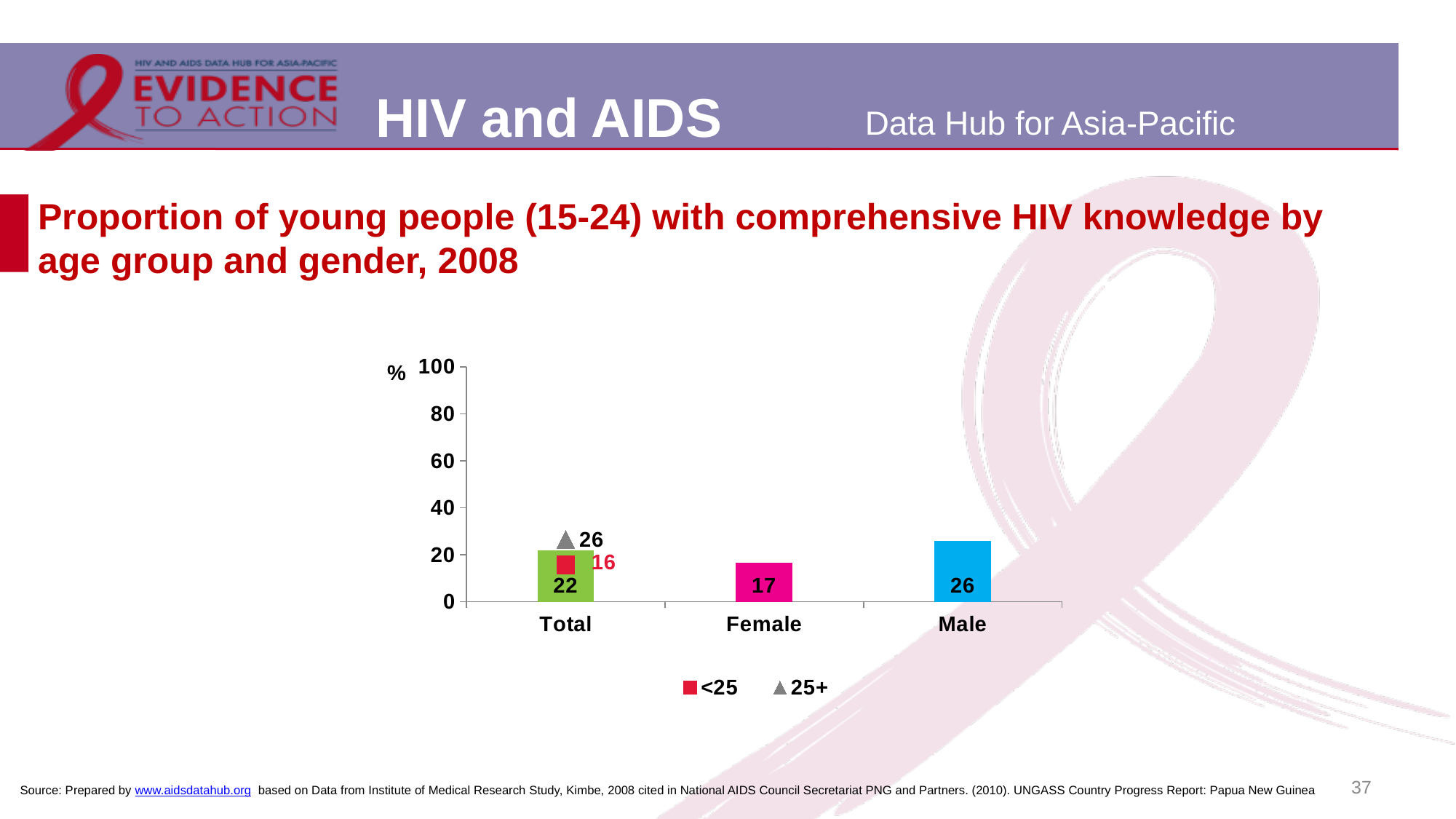

# Proportion of young people (15-24) with comprehensive HIV knowledge by age group and gender, 2008

### Chart

| Category | Total | <25 | 25+ |
|---|---|---|---|
| Total | 21.9 | 15.6 | 26.4 |
| Female | 16.7 | None | None |
| Male | 25.8 | None | None |
37
Source: Prepared by www.aidsdatahub.org  based on Data from Institute of Medical Research Study, Kimbe, 2008 cited in National AIDS Council Secretariat PNG and Partners. (2010). UNGASS Country Progress Report: Papua New Guinea